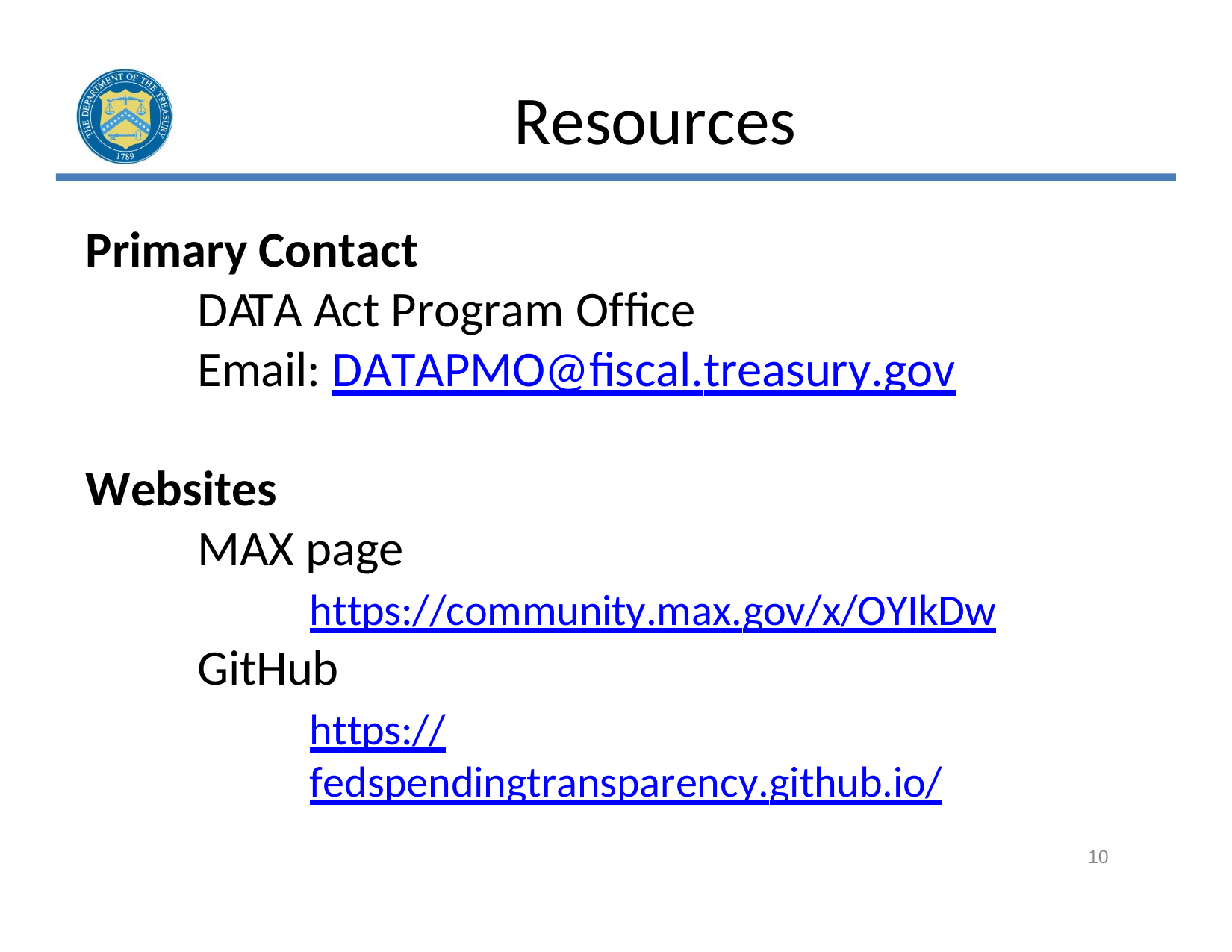

# Resources
Primary Contact
DATA Act Program Office
Email: DATAPMO@fiscal.treasury.gov

Websites
MAX page
https://community.max.gov/x/OYIkDw
GitHub
https://fedspendingtransparency.github.io/
10